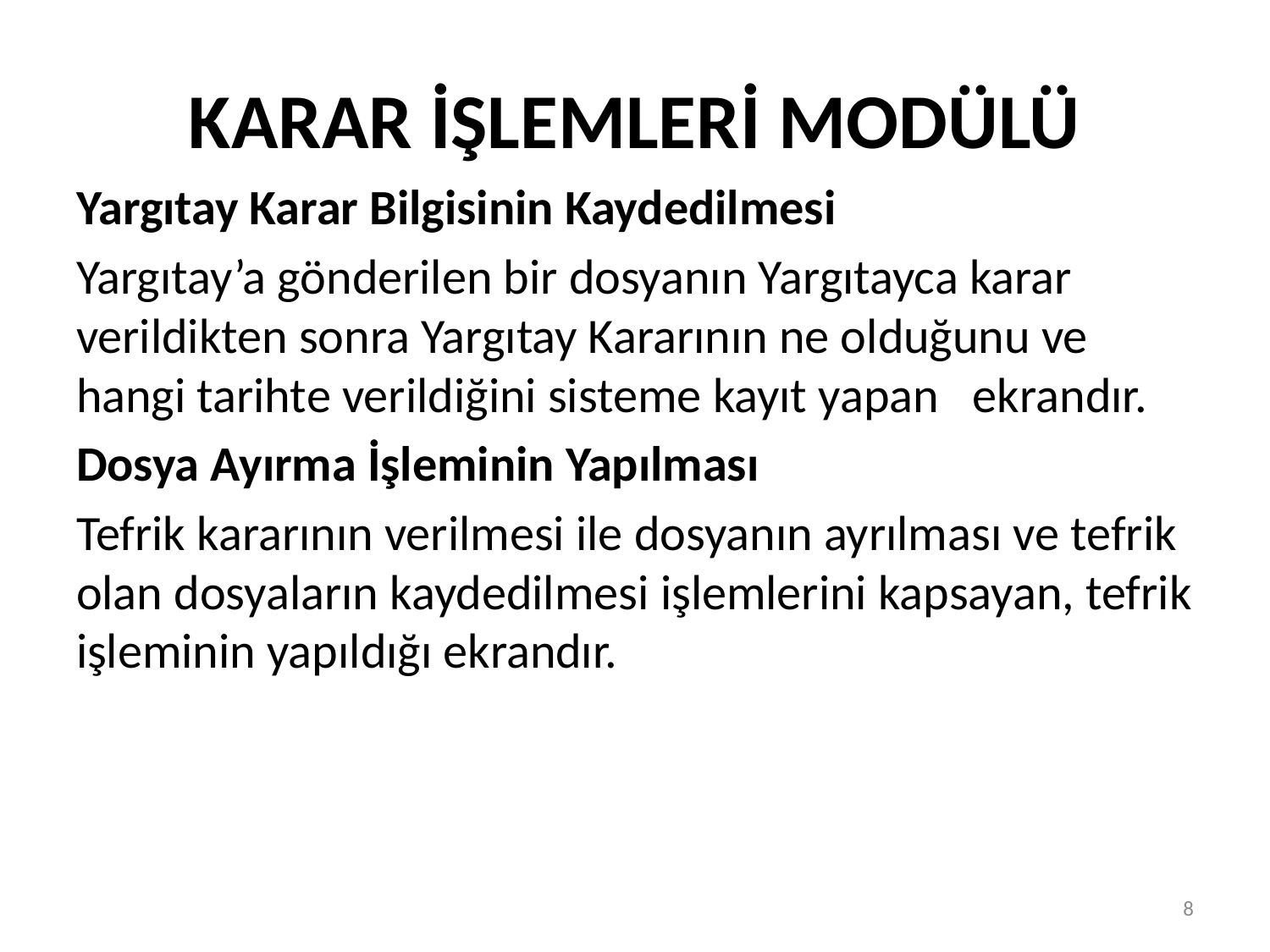

# KARAR İŞLEMLERİ MODÜLÜ
Yargıtay Karar Bilgisinin Kaydedilmesi
Yargıtay’a gönderilen bir dosyanın Yargıtayca karar verildikten sonra Yargıtay Kararının ne olduğunu ve hangi tarihte verildiğini sisteme kayıt yapan   ekrandır.
Dosya Ayırma İşleminin Yapılması
Tefrik kararının verilmesi ile dosyanın ayrılması ve tefrik olan dosyaların kaydedilmesi işlemlerini kapsayan, tefrik işleminin yapıldığı ekrandır.

8